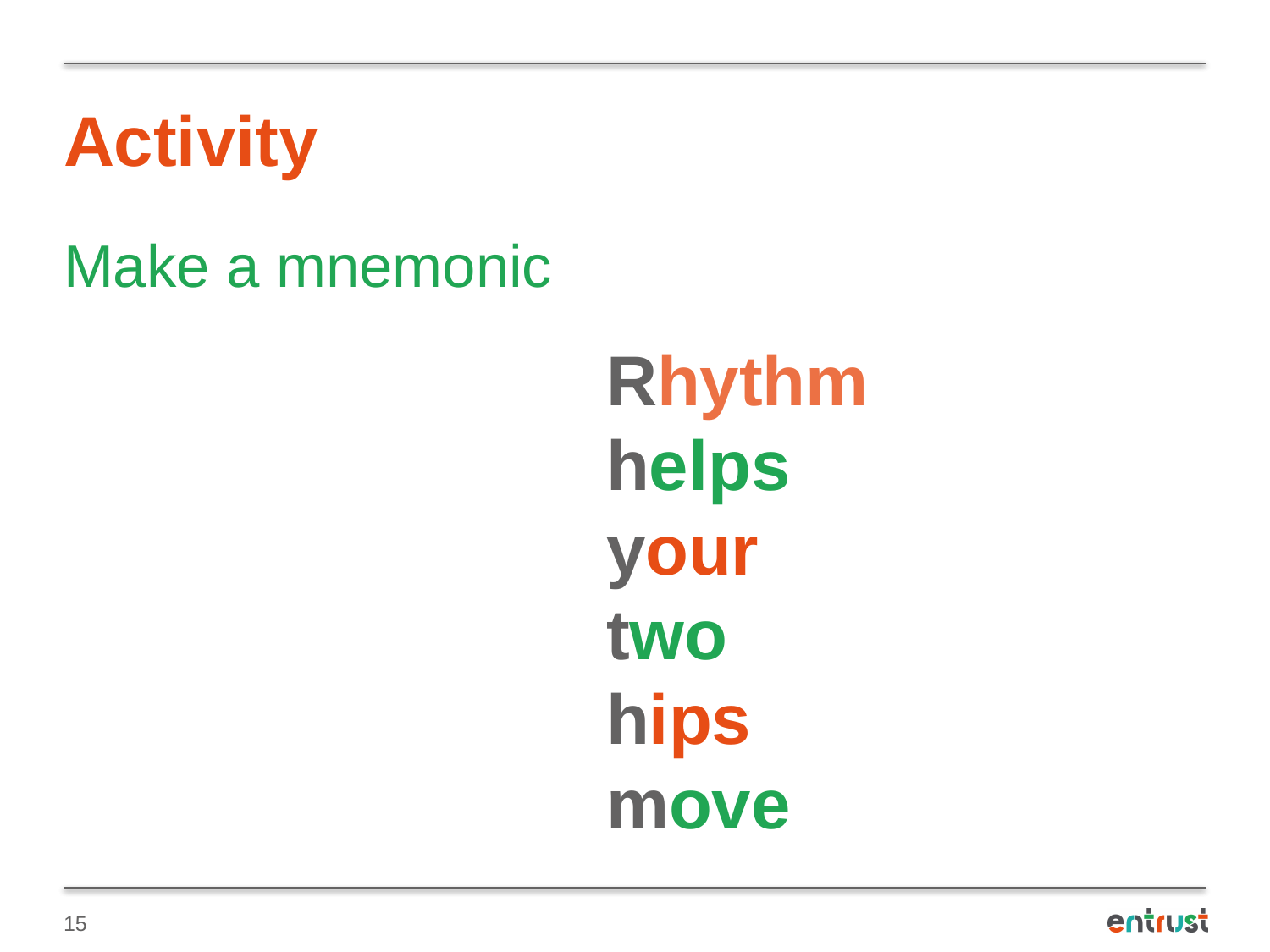

# Activity
Make a mnemonic
Rhythm
helps
your
two
hips
move
15